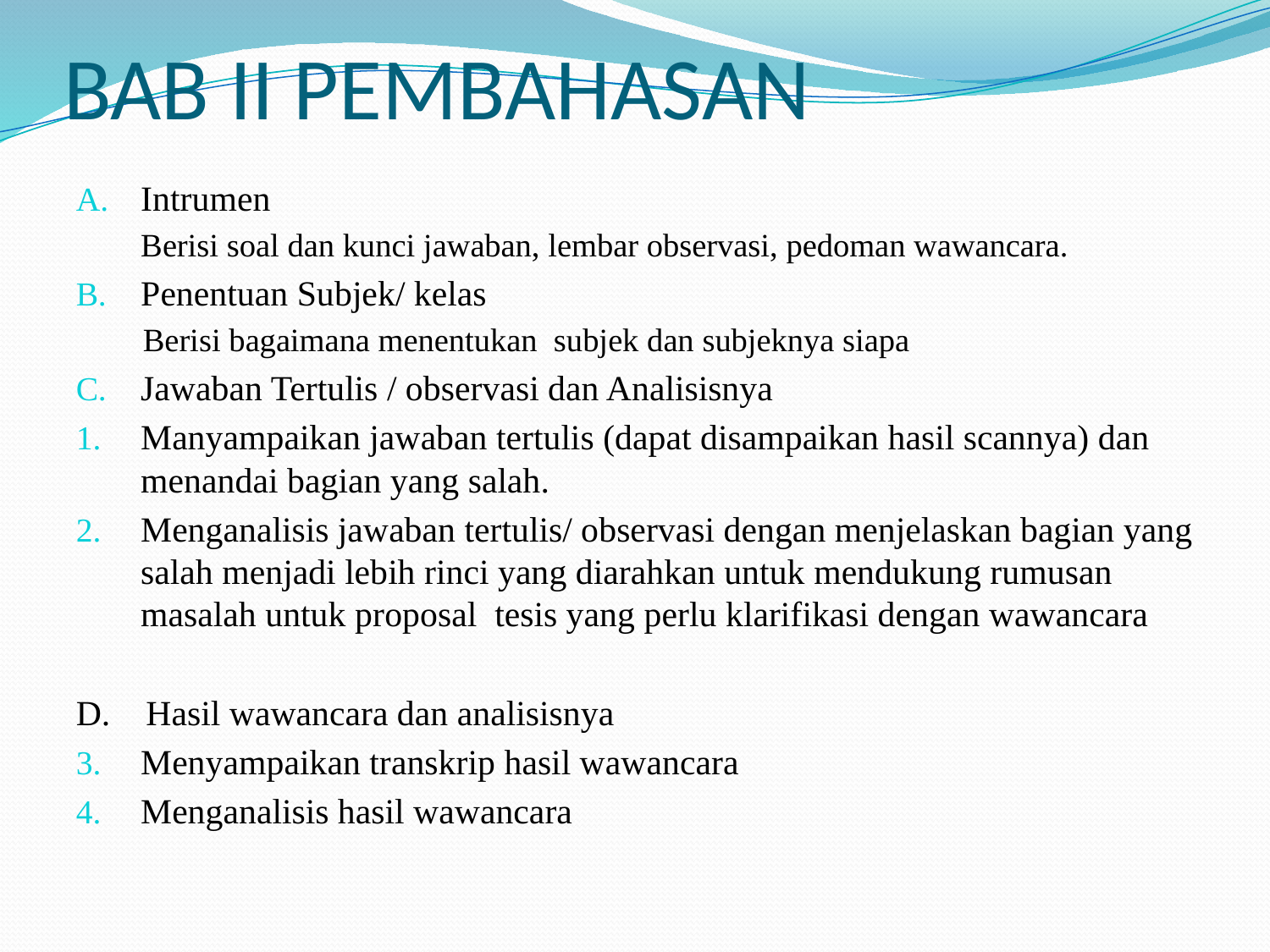

# BAB II PEMBAHASAN
Intrumen
	Berisi soal dan kunci jawaban, lembar observasi, pedoman wawancara.
Penentuan Subjek/ kelas
  Berisi bagaimana menentukan  subjek dan subjeknya siapa
Jawaban Tertulis / observasi dan Analisisnya
Manyampaikan jawaban tertulis (dapat disampaikan hasil scannya) dan menandai bagian yang salah.
Menganalisis jawaban tertulis/ observasi dengan menjelaskan bagian yang salah menjadi lebih rinci yang diarahkan untuk mendukung rumusan masalah untuk proposal  tesis yang perlu klarifikasi dengan wawancara

D.    Hasil wawancara dan analisisnya
Menyampaikan transkrip hasil wawancara
Menganalisis hasil wawancara